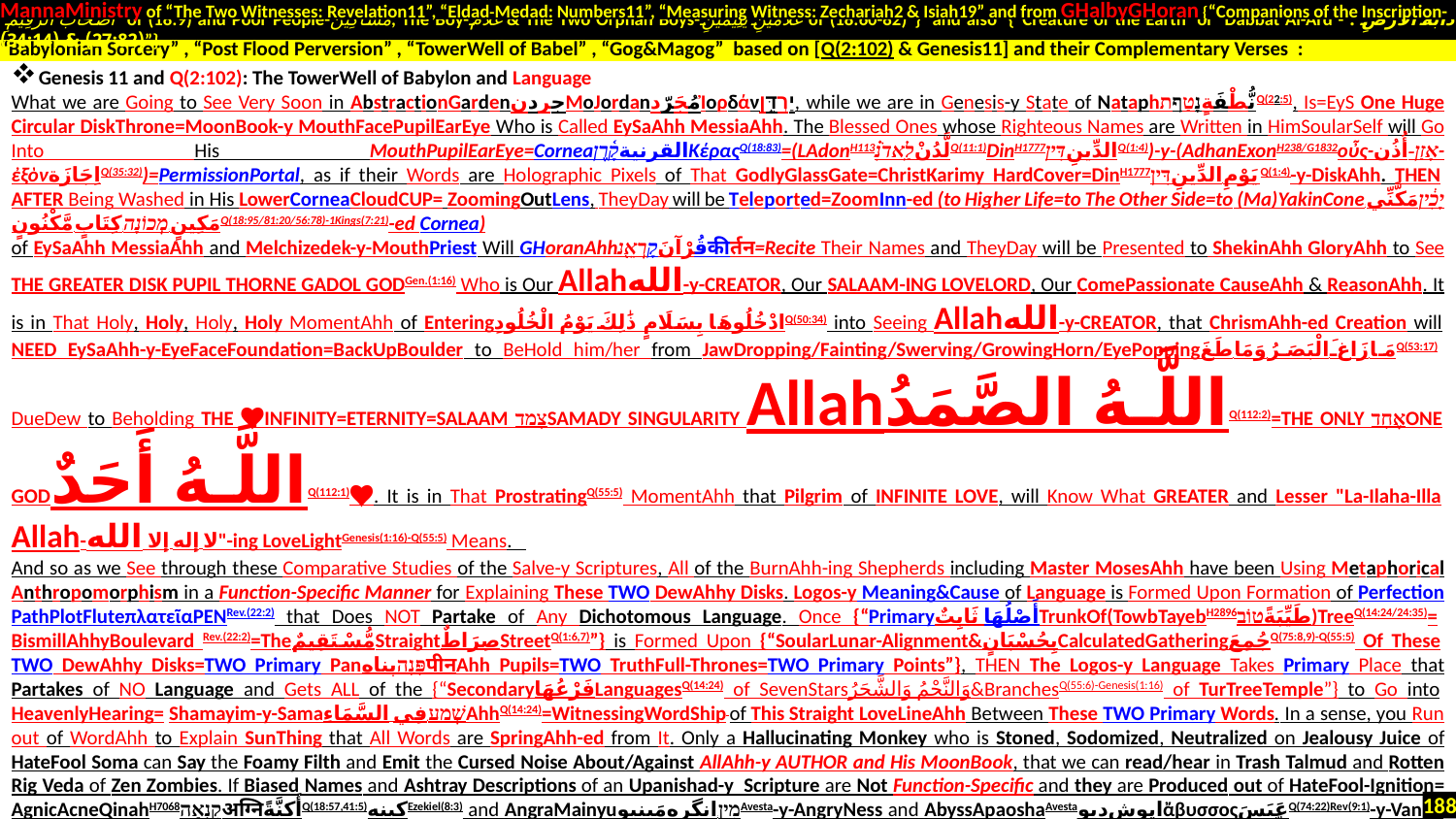

MannaMinistry of “The Two Witnesses: Revelation11”, “Eldad-Medad: Numbers11”, “Measuring Witness: Zechariah2 & Isiah19” and from GHalbyGHoran {“Companions of the Inscription-
 أَصْحَابَ الرَّقِيمِ  of (18:9) and Poor People-مَسَاكِينَ, The Boy-غُلَامُ & The Two Orphan Boys-غُلَامَيْنِ يَتِيمَيْنِ of (18:60-82)”}  and also  {“Creature of the Earth  or  Dabbat Al-Ard - دَابَّةُ الْأَرْضِ : (27:82) & (34:14)”}
.
Genesis 11 and Q(2:102): The TowerWell of Babylon and Language
What we are Going to See Very Soon in AbstractionGardenجردنMoJordanمُجَرّدἸορδάνיַרְדֵּ֥ן, while we are in Genesis-y State of NataphنُّطْفَةٍנָטַףתQ(22:5), Is=EyS One Huge Circular DiskThrone=MoonBook-y MouthFacePupilEarEye Who is Called EySaAhh MessiaAhh. The Blessed Ones whose Righteous Names are Written in HimSoularSelf will Go Into His MouthPupilEarEye=Corneaالقرنيةקָ֫רֶןΚέραςQ(18:83)=(LAdonH113لَّدُنْלַֽאדֹנִ֗Q(11:1)DinH1777الدِّينِדִּיןQ(1:4))-y-(AdhanExonH238/G1832οὖς-אָזַן-أُذُن-ἐξὸνاِجَازَةQ(35:32))=PermissionPortal, as if their Words are Holographic Pixels of That GodlyGlassGate=ChristKarimy HardCover=DinH1777يَوْمِ الدِّينِדִּיןQ(1:4)-y-DiskAhh. THEN AFTER Being Washed in His LowerCorneaCloudCUP= ZoomingOutLens, TheyDay will be Teleported=ZoomInn-ed (to Higher Life=to The Other Side=to (Ma)YakinConeיָכִ֔יןمَكَّنِّي-مَكِينٍ-מְכוֹנָה-كِتَابٍ مَّكْنُونٍQ(18:95/81:20/56:78)-1Kings(7:21)-ed Cornea)
of EySaAhh MessiaAhh and Melchizedek-y-MouthPriest Will GHoranAhhقُرْآنَקָרְאֵ֖נकीर्तन=Recite Their Names and TheyDay will be Presented to ShekinAhh GloryAhh to See THE GREATER DISK PUPIL THORNE GADOL GODGen.(1:16) Who is Our Allahالله-y-CREATOR, Our Salaam-ing LoveLord, Our ComePassionate CauseAhh & ReasonAhh. It is in That Holy, Holy, Holy, Holy MomentAhh of Enteringادْخُلُوهَا بِسَلَامٍ ذَٰلِكَ يَوْمُ الْخُلُودِQ(50:34) into Seeing Allahالله-y-CREATOR, that ChrismAhh-ed Creation will NEED EySaAhh-y-EyeFaceFoundation=BackUpBoulder to BeHold him/her from JawDropping/Fainting/Swerving/GrowingHorn/EyePoppingمَا زَاغَ الْبَصَرُ وَمَا طَغَQ(53:17) DueDew to Beholding THE ♥INFINITY=ETERNITY=SALAAM צָמַדSAMADY SINGULARITY Allahاللَّـهُ الصَّمَدُQ(112:2)=THE ONLY אֶחָדONE GODاللَّـهُ أَحَدٌQ(112:1)♥. It is in That ProstratingQ(55:5) MomentAhh that Pilgrim of INFINITE LOVE, will Know What GREATER and Lesser "La-Ilaha-Illa Allah-لا إله إلا الله"-ing LoveLightGenesis(1:16)-Q(55:5) Means.
And so as we See through these Comparative Studies of the Salve-y Scriptures, All of the BurnAhh-ing Shepherds including Master MosesAhh have been Using Metaphorical Anthropomorphism in a Function-Specific Manner for Explaining These TWO DewAhhy Disks. Logos-y Meaning&Cause of Language is Formed Upon Formation of Perfection PathPlotFluteπλατεῖαPENRev.(22:2) that Does NOT Partake of Any Dichotomous Language. Once {“Primaryأَصْلُهَا ثَابِتٌTrunkOf(TowbTayebH2896طَيِّبَةًטוֹב)TreeQ(14:24/24:35)= BismillAhhyBoulevard Rev.(22:2)=TheمُّسْتَقِيمٌStraightصِرَاطٌStreetQ(1:6,7)”} is Formed Upon {“SoularLunar-Alignment&بِحُسْبَانٍCalculatedGatheringجُمِعَQ(75:8,9)-Q(55:5) Of These TWO DewAhhy Disks=TWO Primary PanפָּנָהپناهपीनAhh Pupils=TWO TruthFull-Thrones=TWO Primary Points”}, THEN The Logos-y Language Takes Primary Place that Partakes of NO Language and Gets ALL of the {“SecondaryفَرْعُهَاLanguagesQ(14:24) of SevenStarsوَالنَّجْمُ وَالشَّجَرُ&BranchesQ(55:6)-Genesis(1:16) of TurTreeTemple”} to Go into HeavenlyHearing= Shamayim-y-Samaשְׁמַע.فِي السَّمَاءِAhhQ(14:24)=WitnessingWordShip of This Straight LoveLineAhh Between These TWO Primary Words. In a sense, you Run out of WordAhh to Explain SunThing that All Words are SpringAhh-ed from It. Only a Hallucinating Monkey who is Stoned, Sodomized, Neutralized on Jealousy Juice of HateFool Soma can Say the Foamy Filth and Emit the Cursed Noise About/Against AllAhh-y AUTHOR and His MoonBook, that we can read/hear in Trash Talmud and Rotten Rig Veda of Zen Zombies. If Biased Names and Ashtray Descriptions of an Upanishad-y  Scripture are Not Function-Specific and they are Produced out of HateFool-Ignition= AgnicAcneQinahH7068קִנְאָהअग्निأَكِنَّةًQ(18:57,41:5)کینهEzekiel(8:3) and AngraMainyuמִין.انگره‌مَینیوAvesta-y-AngryNess and AbyssApaoshaAvestaاپوش‌دیوἄβυσσοςعَبَسَQ(74:22)Rev(9:1)-y-Vanity and Poisonous Addiction to OmmmPowering SomaElH5566סֵ֫מֶלالسَّمُومِ-الشِّمَالِसोमسَمQ(15:27/56:41,42), then the Ones that are Eating from that GalileeالضَّالِّينَDala-i-Lama-y-PigMeatQ(1:7) are WastedالْمَغْضُوبِQ(1:7). The Function of The Two Witnesses or Two Stretching Inks&ChristianColorsצֶבַעصَبْغQ(2:138) or Two Measuring MedadsمِدَادًاמֵידָדQ(18:109)-Zech.(2:2)-Num.(11:26) was to Provide a Telephoto Render from HighHoly Ark of AllAhh=Stretch&Draw The LoveLast-ing LoveLine of DewAhh-y CompletionTeleoG5055طَلّτελέωטַלطَوّلRevelation(10:7) Ahhround ““MessiaAhh-y-VeilGlassScreen:MysteryMustérionG3466μυστήριονRev.(10:7)SatharH5641סָתַרMastoorQ(17:45)حِجَابًامَّسْتُورًاHijabQ(7:46/19:17/33:53/42:51)”” of  AllAhh so that {“
“Babylonian Sorcery” , “Post Flood Perversion” , “TowerWell of Babel” , “Gog&Magog”  based on [Q(2:102) & Genesis11] and their Complementary Verses  :
188